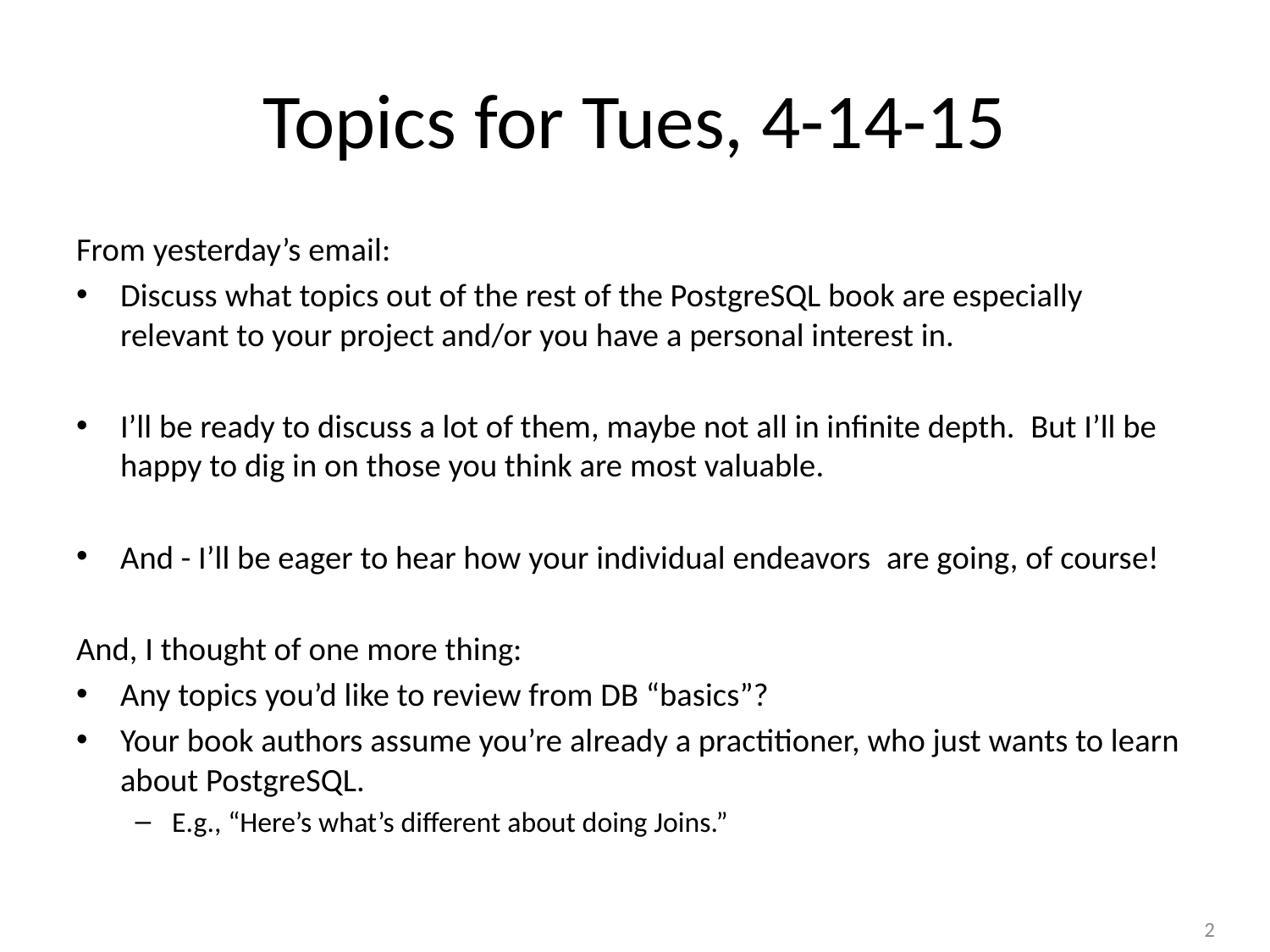

# Topics for Tues, 4-14-15
From yesterday’s email:
Discuss what topics out of the rest of the PostgreSQL book are especially relevant to your project and/or you have a personal interest in.

I’ll be ready to discuss a lot of them, maybe not all in infinite depth.  But I’ll be happy to dig in on those you think are most valuable.

And - I’ll be eager to hear how your individual endeavors  are going, of course!

And, I thought of one more thing:
Any topics you’d like to review from DB “basics”?
Your book authors assume you’re already a practitioner, who just wants to learn about PostgreSQL.
E.g., “Here’s what’s different about doing Joins.”